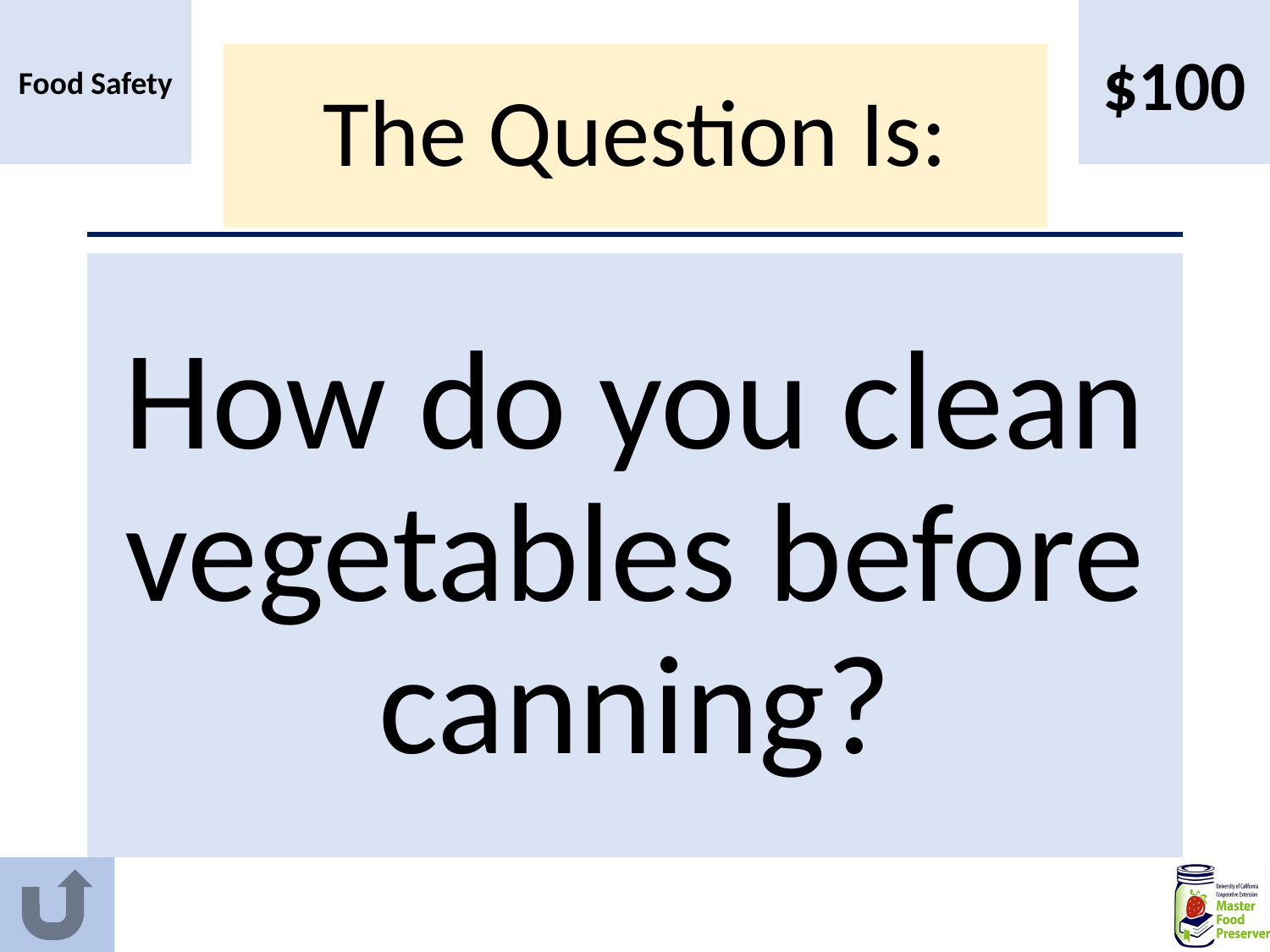

Food Safety
$100
# The Question Is:
How do you clean vegetables before canning?